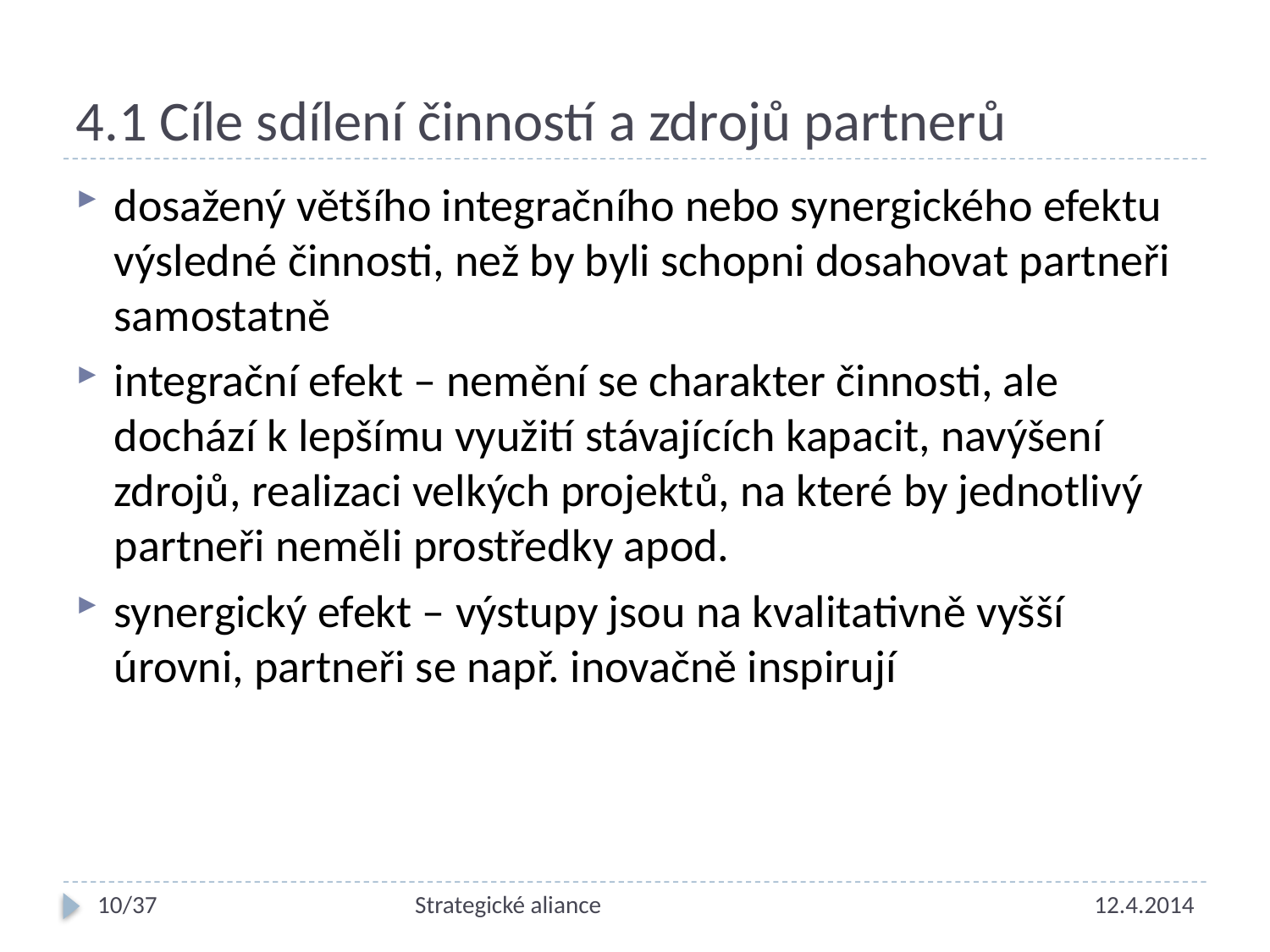

# 4.1 Cíle sdílení činností a zdrojů partnerů
dosažený většího integračního nebo synergického efektu výsledné činnosti, než by byli schopni dosahovat partneři samostatně
integrační efekt – nemění se charakter činnosti, ale dochází k lepšímu využití stávajících kapacit, navýšení zdrojů, realizaci velkých projektů, na které by jednotlivý partneři neměli prostředky apod.
synergický efekt – výstupy jsou na kvalitativně vyšší úrovni, partneři se např. inovačně inspirují
10/37
Strategické aliance
12.4.2014